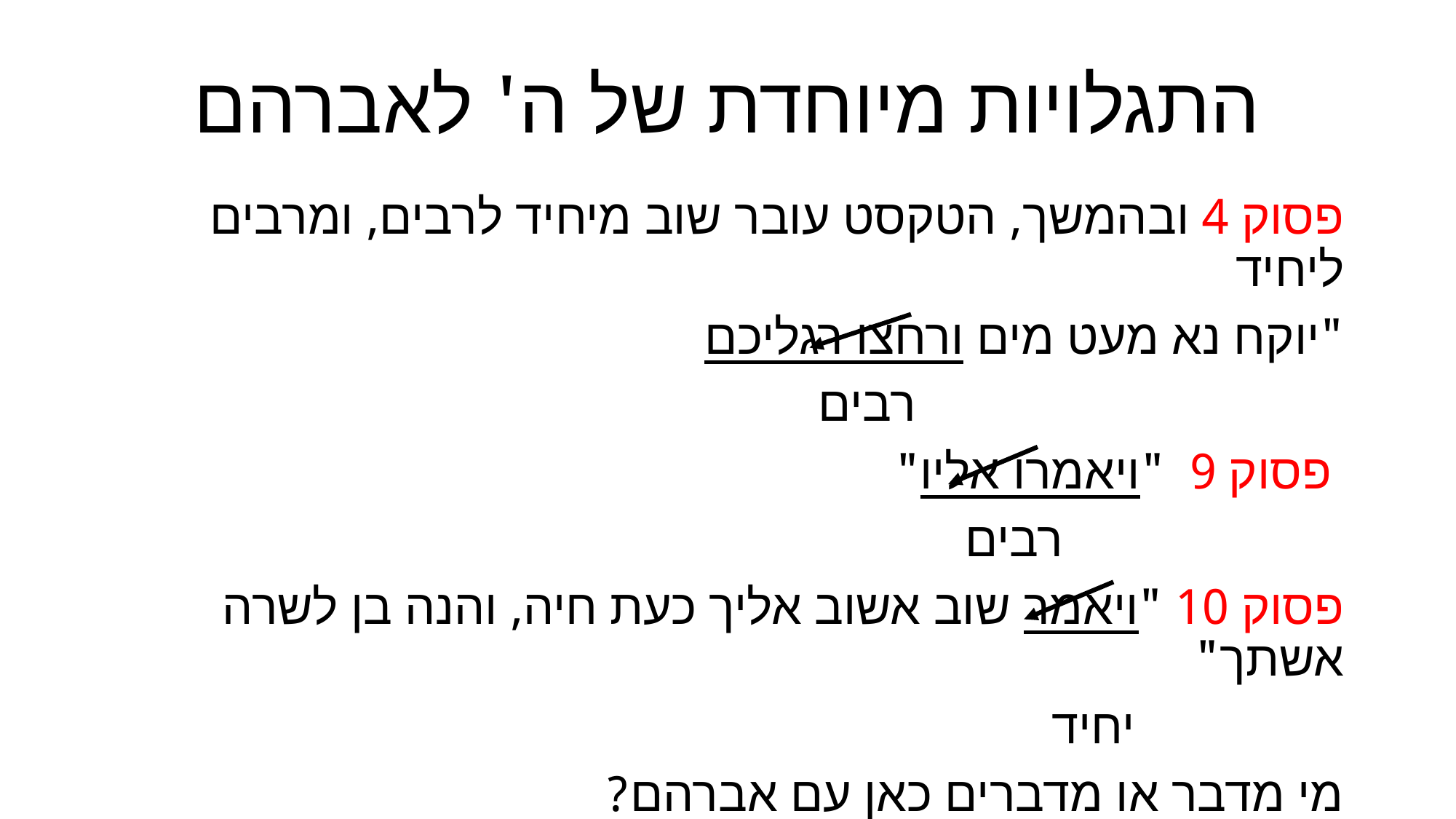

# התגלויות מיוחדת של ה' לאברהם
פסוק 4 ובהמשך, הטקסט עובר שוב מיחיד לרבים, ומרבים ליחיד
"יוקח נא מעט מים ורחצו רגליכם
				        רבים
 פסוק 9  "ויאמרו אליו"
			     רבים
פסוק 10 "ויאמר שוב אשוב אליך כעת חיה, והנה בן לשרה אשתך"
		        יחיד
מי מדבר או מדברים כאן עם אברהם?